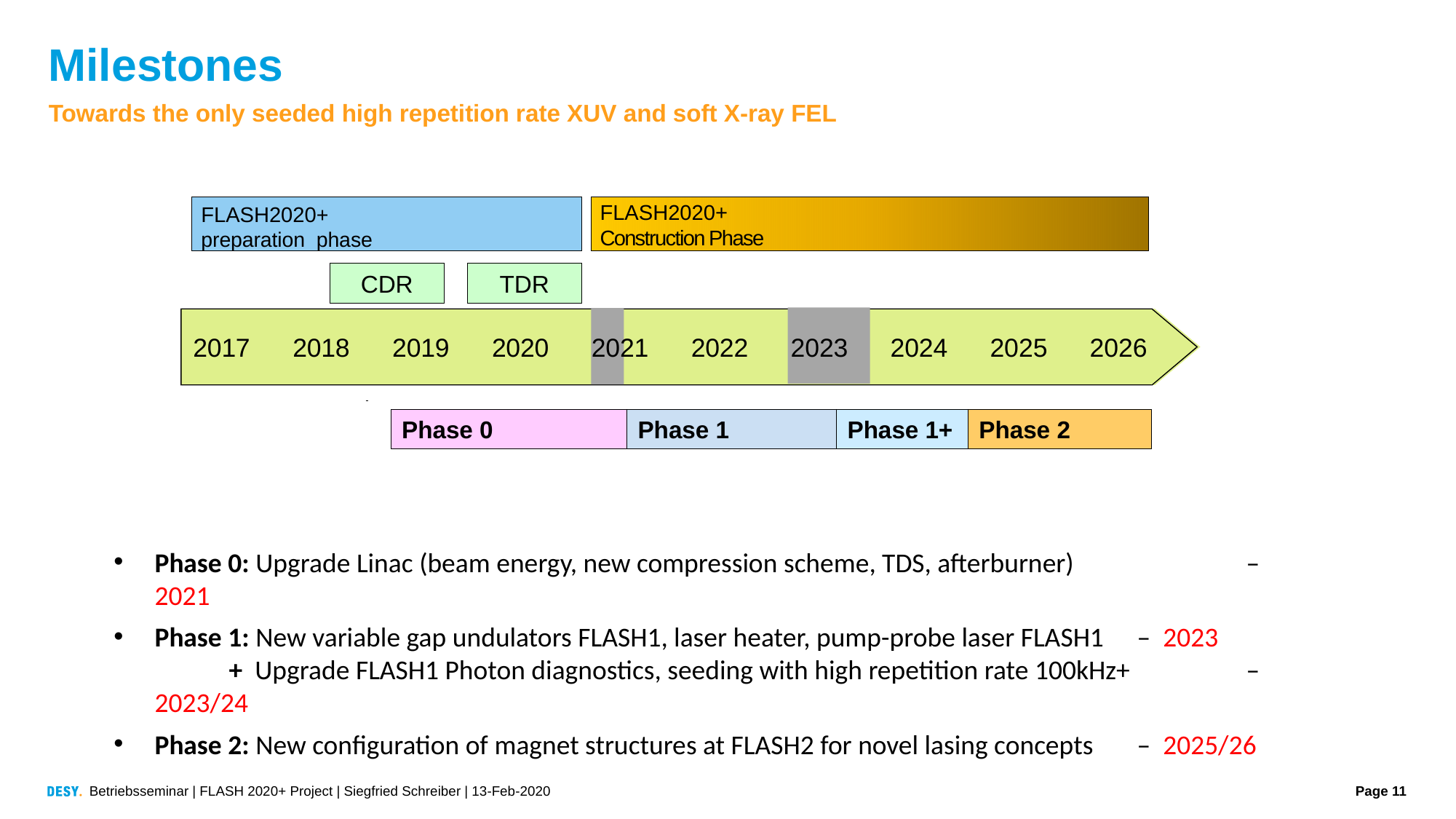

# Milestones
Towards the only seeded high repetition rate XUV and soft X-ray FEL

FLASH2020+
preparation  phase

FLASH2020+
Construction Phase
CDR
TDR

2017
2018
2019
2020
2021
2022
2023
2024
2025
2026

Phase 0
Phase 1
Phase 1+
Phase 2
Phase 0: Upgrade Linac (beam energy, new compression scheme, TDS, afterburner) 		–  2021
Phase 1: New variable gap undulators FLASH1, laser heater, pump-probe laser FLASH1	–  2023
            +  Upgrade FLASH1 Photon diagnostics, seeding with high repetition rate 100kHz+ 	–  2023/24
Phase 2: New configuration of magnet structures at FLASH2 for novel lasing concepts 	–  2025/26
Betriebsseminar | FLASH 2020+ Project | Siegfried Schreiber | 13-Feb-2020